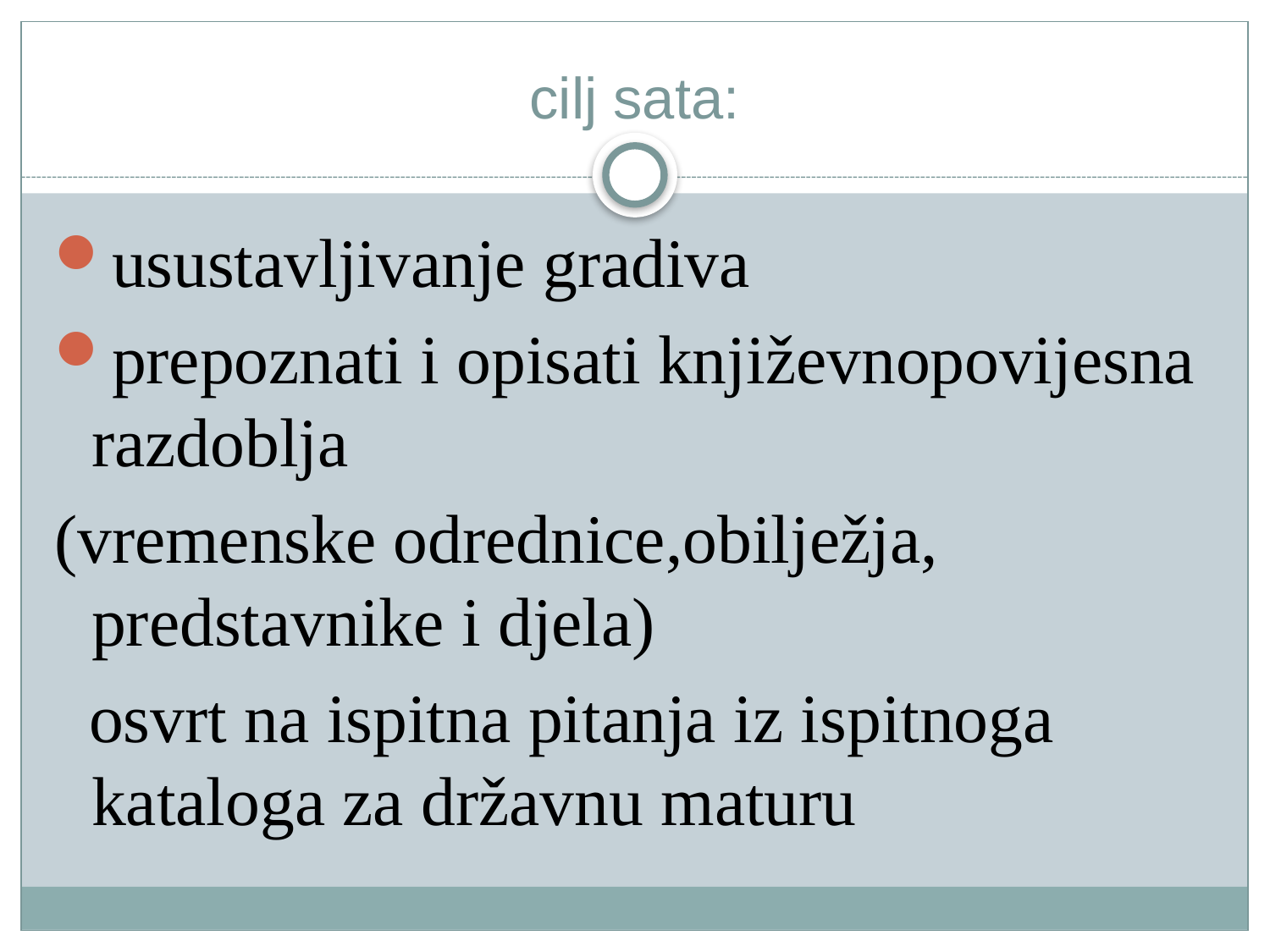

# cilj sata:
usustavljivanje gradiva
prepoznati i opisati književnopovijesna razdoblja
(vremenske odrednice,obilježja, predstavnike i djela)
  osvrt na ispitna pitanja iz ispitnoga kataloga za državnu maturu